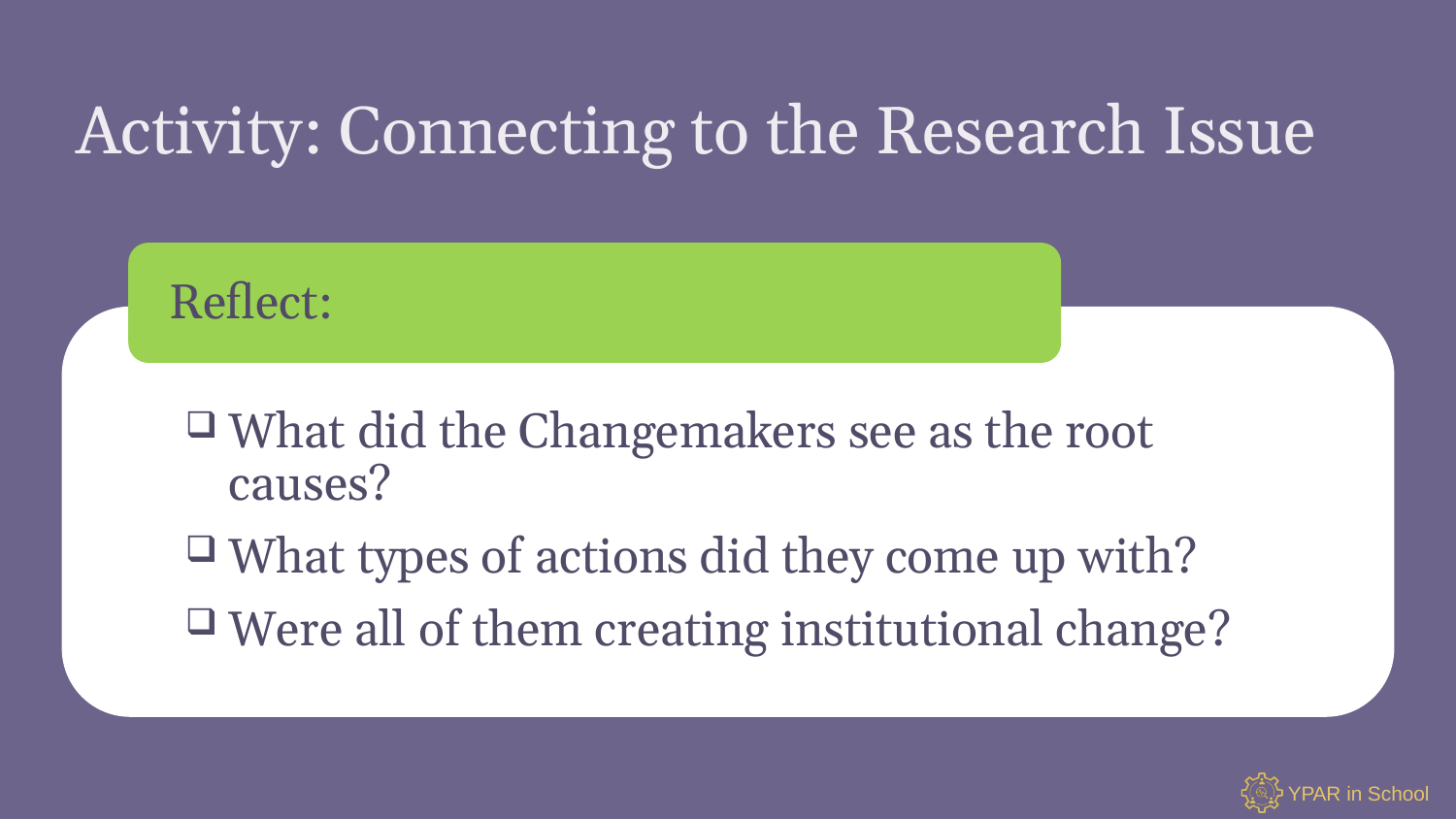

# Activity: Connecting to the Research Issue
Reflect:
What did the Changemakers see as the root causes?
What types of actions did they come up with?
Were all of them creating institutional change?